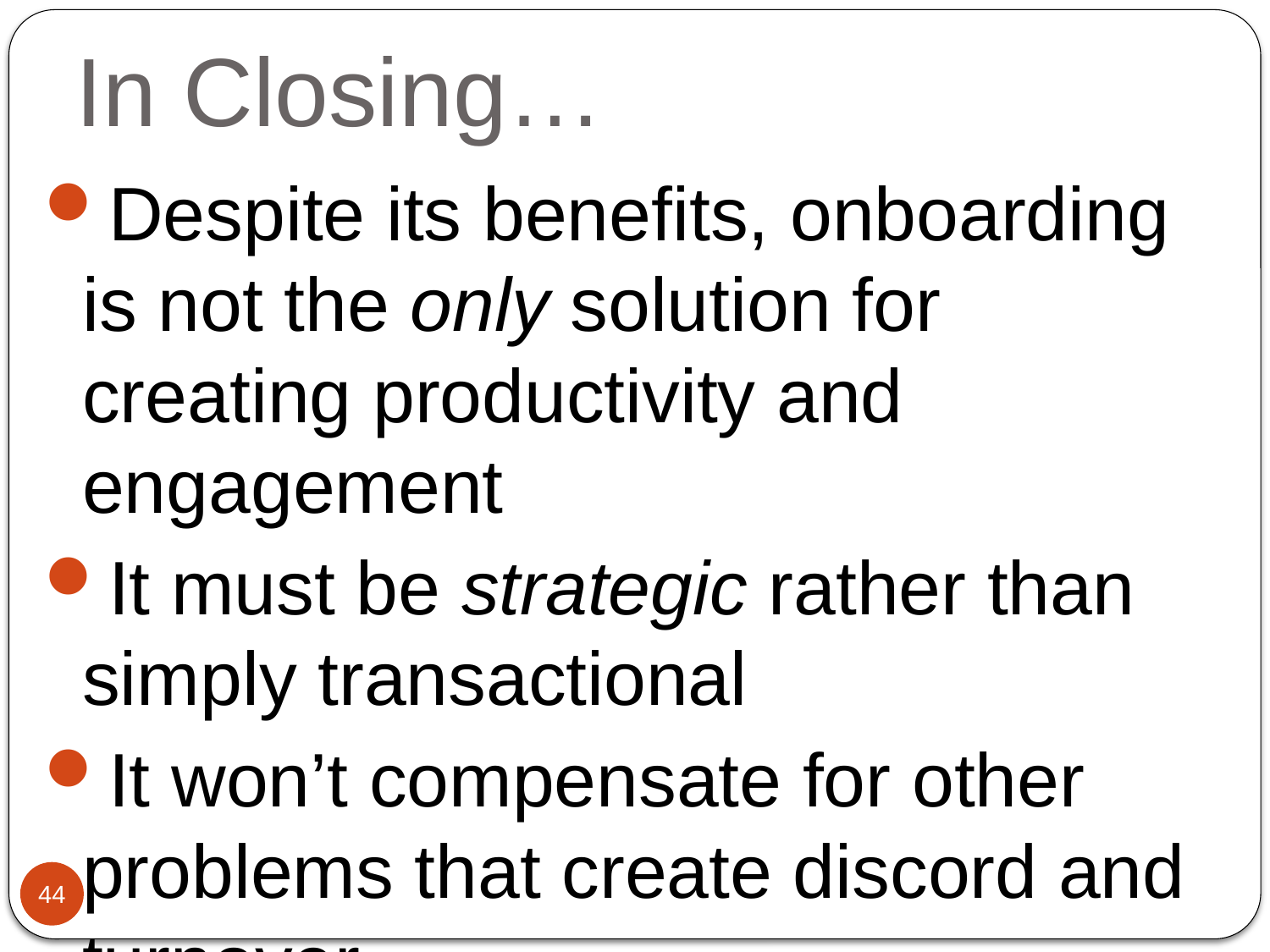

# In Closing…
Despite its benefits, onboarding is not the only solution for creating productivity and engagement
It must be strategic rather than simply transactional
It won’t compensate for other problems that create discord and turnover
44